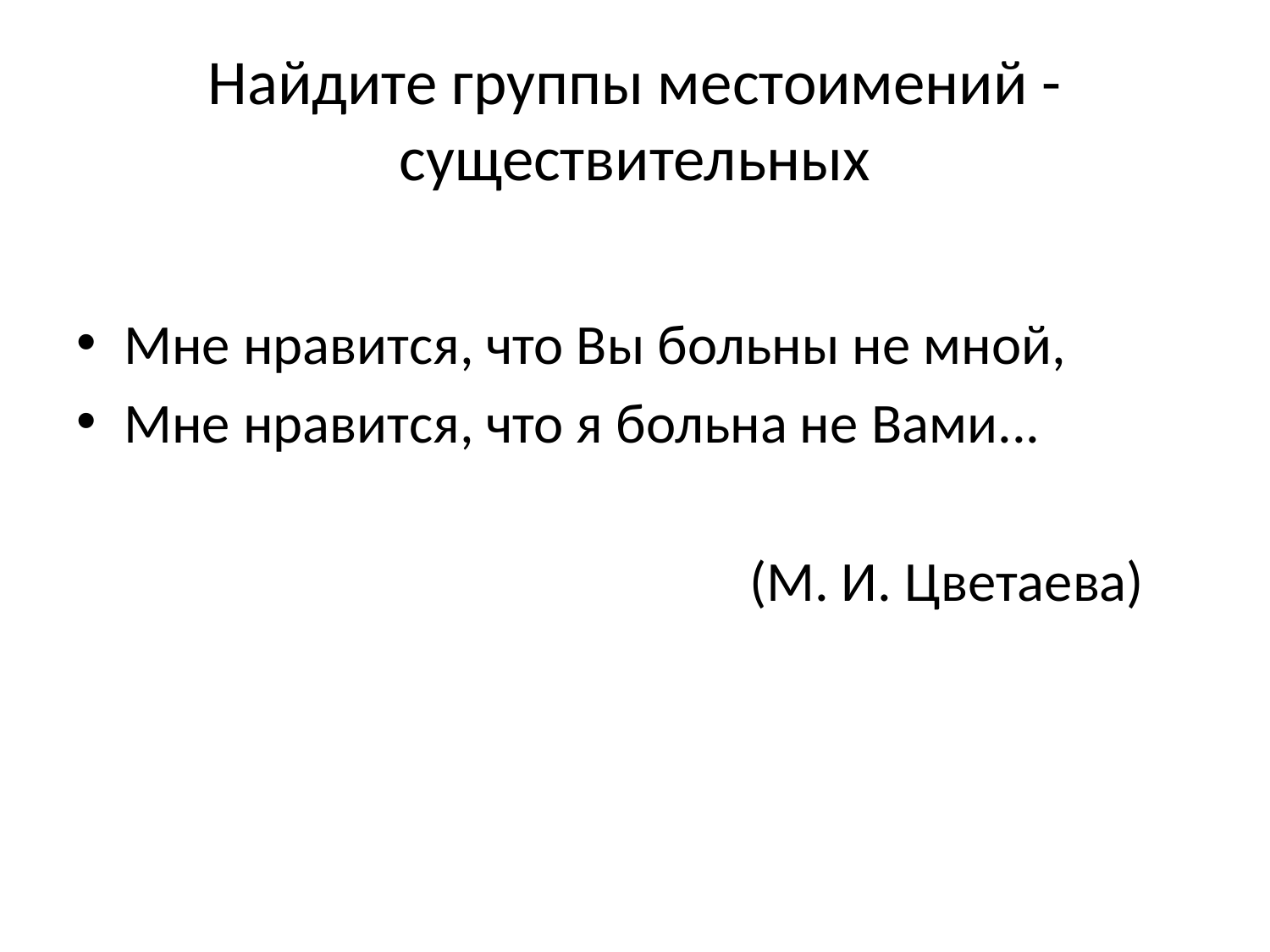

# Найдите группы местоимений - существительных

Мне нравится, что Вы больны не мной,
Мне нравится, что я больна не Вами...

                                                     (М. И. Цветаева)